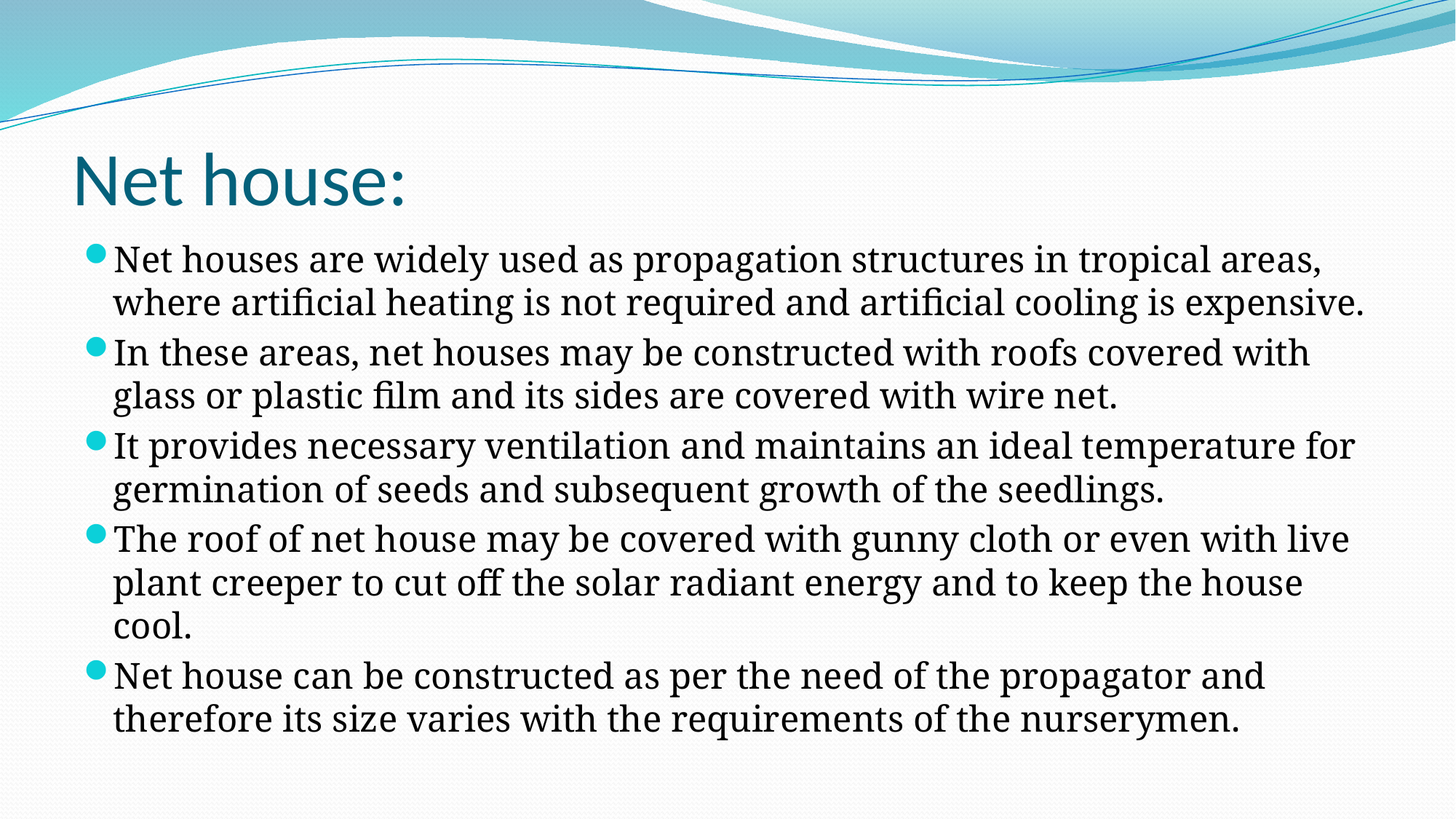

# Net house:
Net houses are widely used as propagation structures in tropical areas, where artificial heating is not required and artificial cooling is expensive.
In these areas, net houses may be constructed with roofs covered with glass or plastic film and its sides are covered with wire net.
It provides necessary ventilation and maintains an ideal temperature for germination of seeds and subsequent growth of the seedlings.
The roof of net house may be covered with gunny cloth or even with live plant creeper to cut off the solar radiant energy and to keep the house cool.
Net house can be constructed as per the need of the propagator and therefore its size varies with the requirements of the nurserymen.